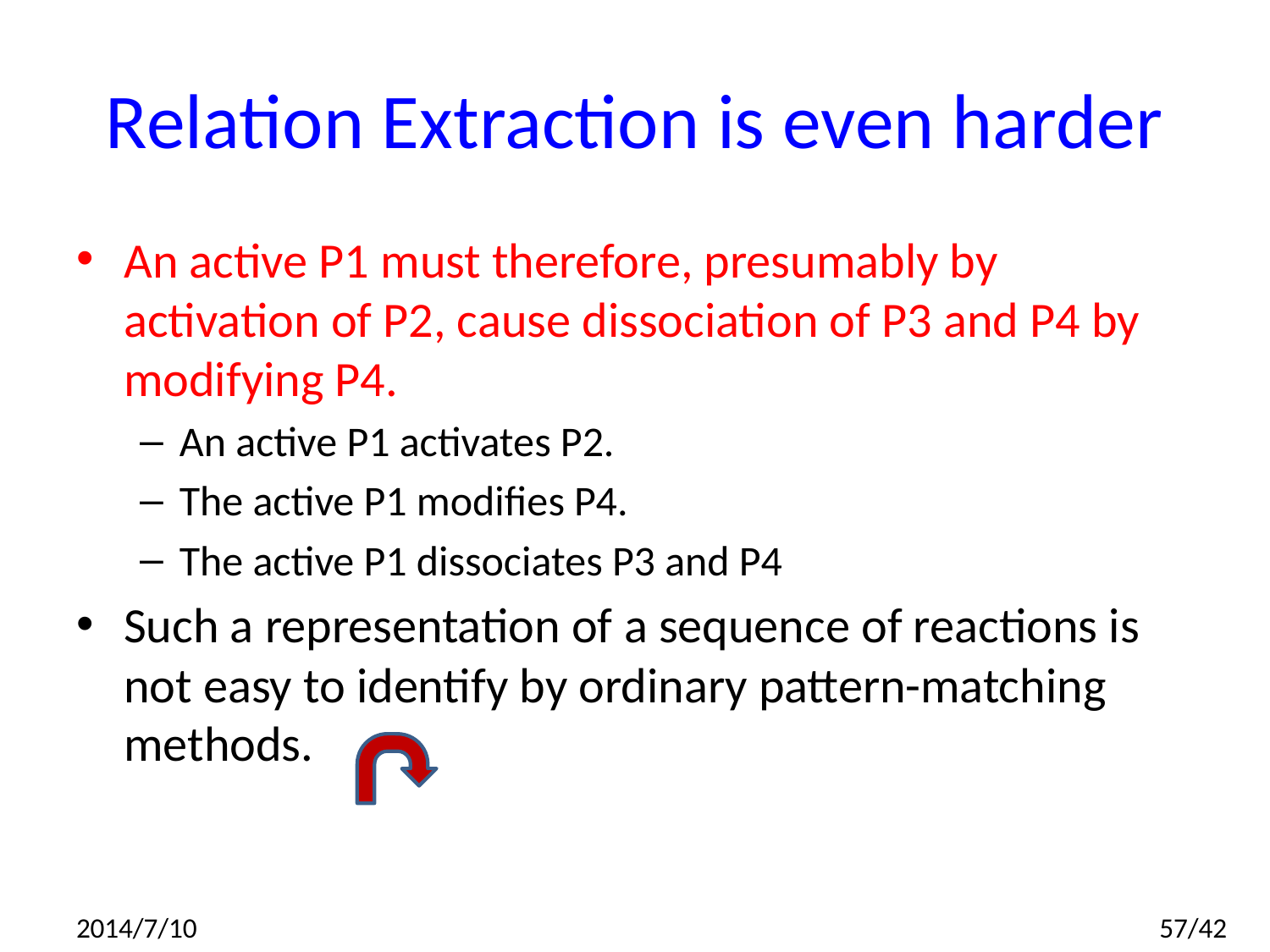

# Relation Extraction is even harder
An active P1 must therefore, presumably by activation of P2, cause dissociation of P3 and P4 by modifying P4.
An active P1 activates P2.
The active P1 modifies P4.
The active P1 dissociates P3 and P4
Such a representation of a sequence of reactions is not easy to identify by ordinary pattern-matching methods.

2014/7/10
57/42